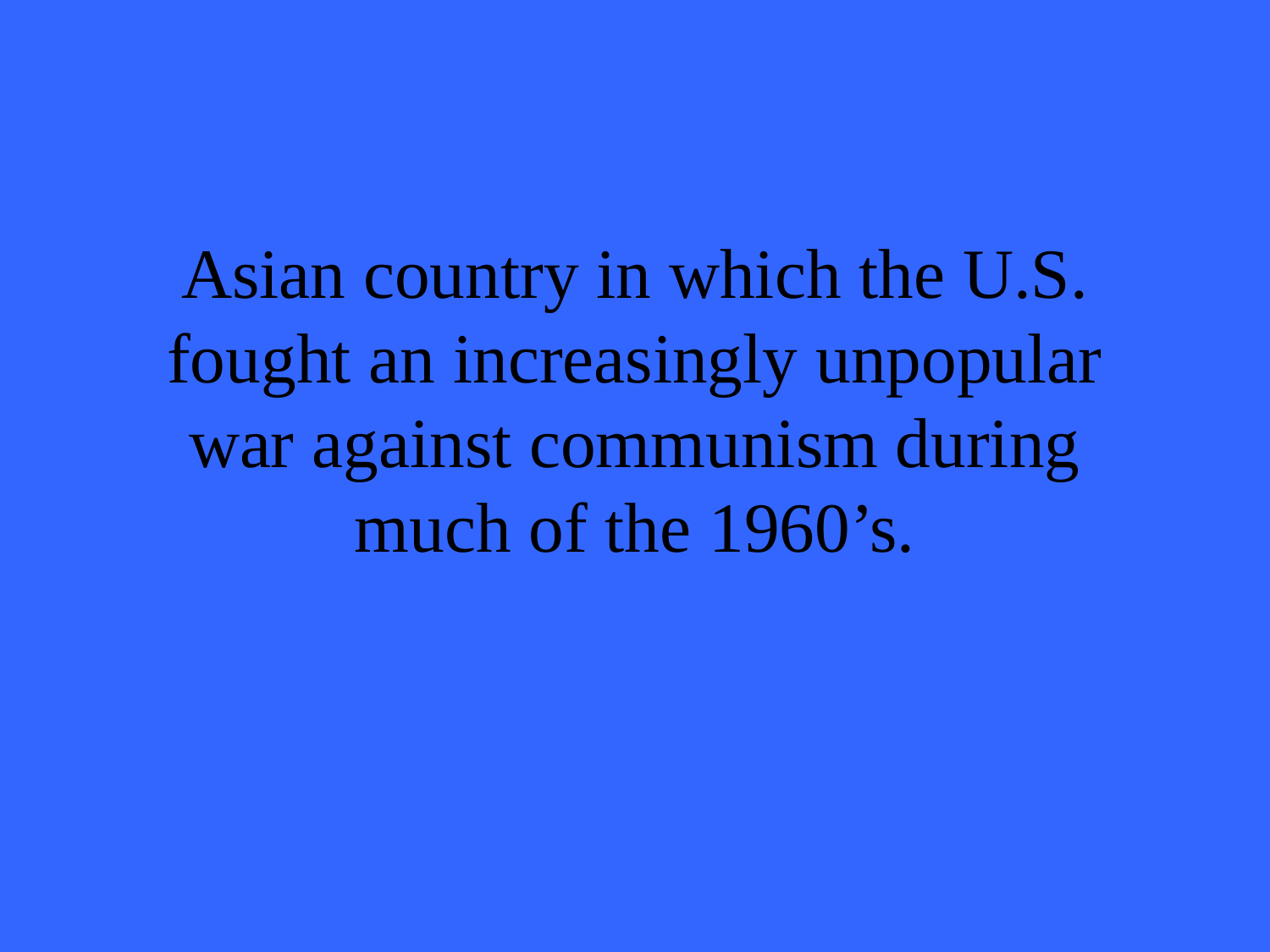

# Asian country in which the U.S. fought an increasingly unpopular war against communism during much of the 1960’s.